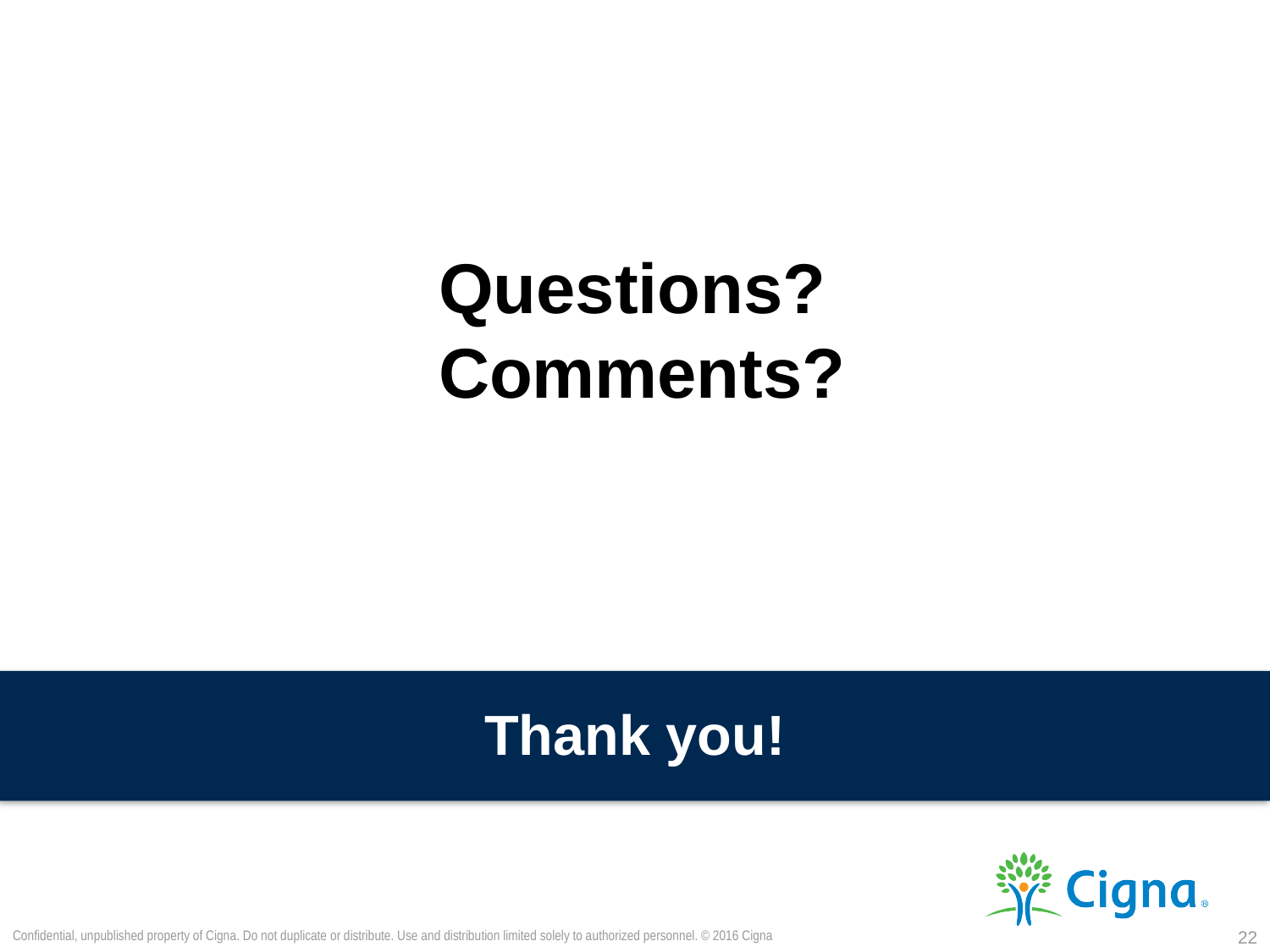

Questions?
Comments?
Thank you!
Confidential, unpublished property of Cigna. Do not duplicate or distribute. Use and distribution limited solely to authorized personnel. © 2016 Cigna
22